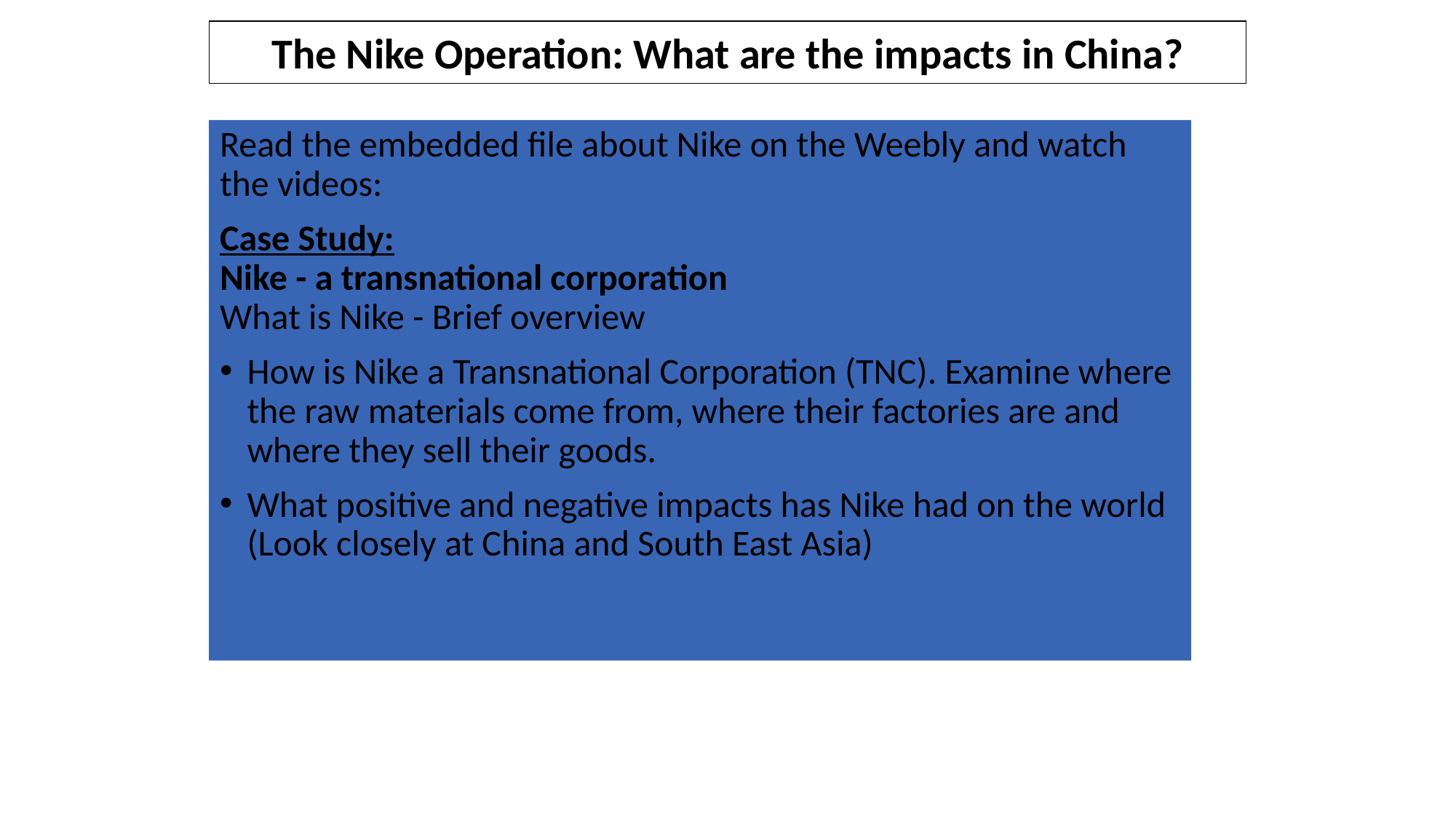

The Nike Operation: What are the impacts in China?
#
Read the embedded file about Nike on the Weebly and watch the videos:
Case Study:
Nike - a transnational corporation
What is Nike - Brief overview
How is Nike a Transnational Corporation (TNC). Examine where the raw materials come from, where their factories are and where they sell their goods.
What positive and negative impacts has Nike had on the world (Look closely at China and South East Asia)